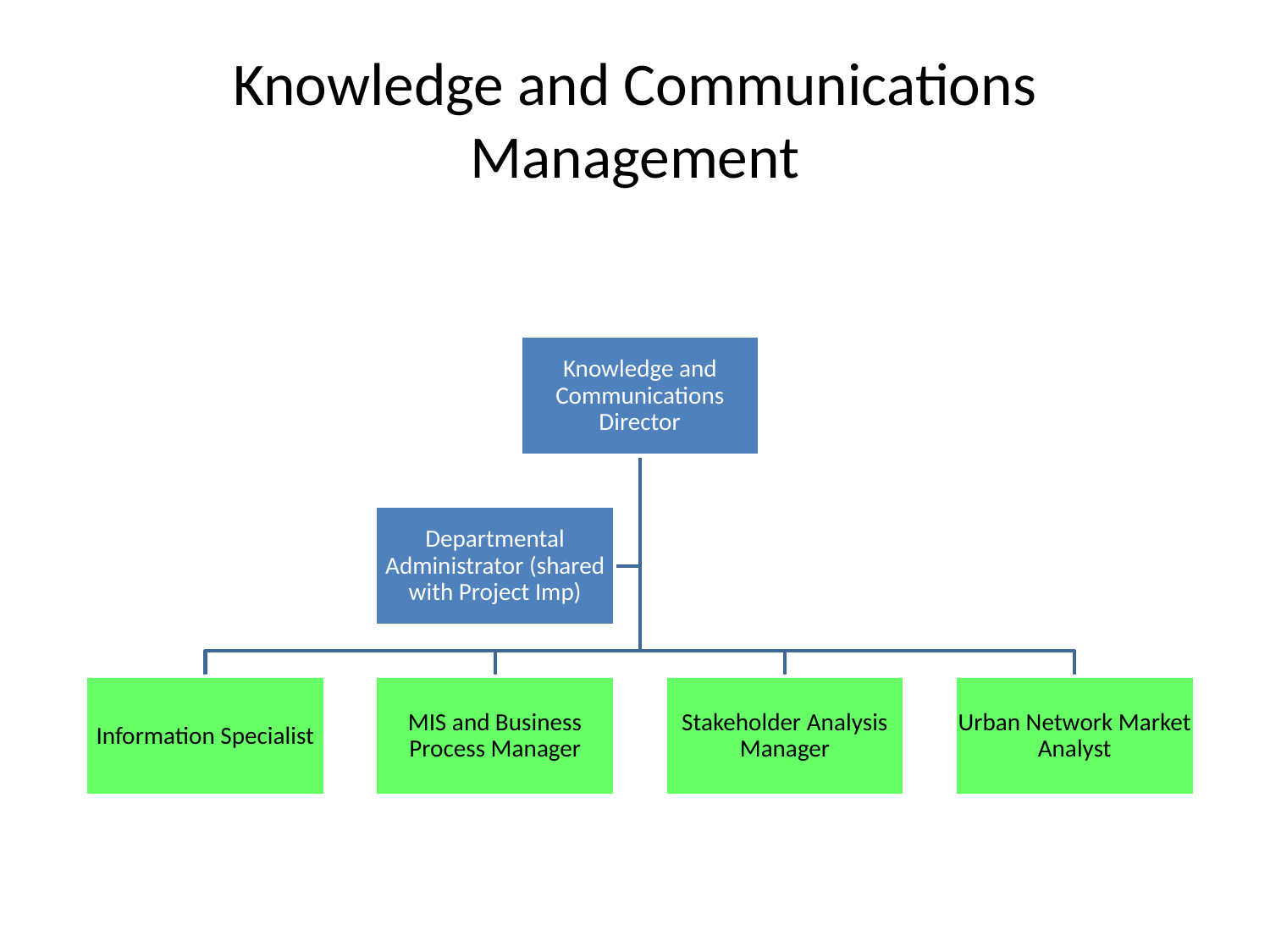

# Knowledge and Communications Management
Knowledge and Communications Director
Information Specialist
MIS and Business Process Manager
Stakeholder Analysis Manager
Urban Network Market Analyst
Departmental Administrator (shared with Project Imp)